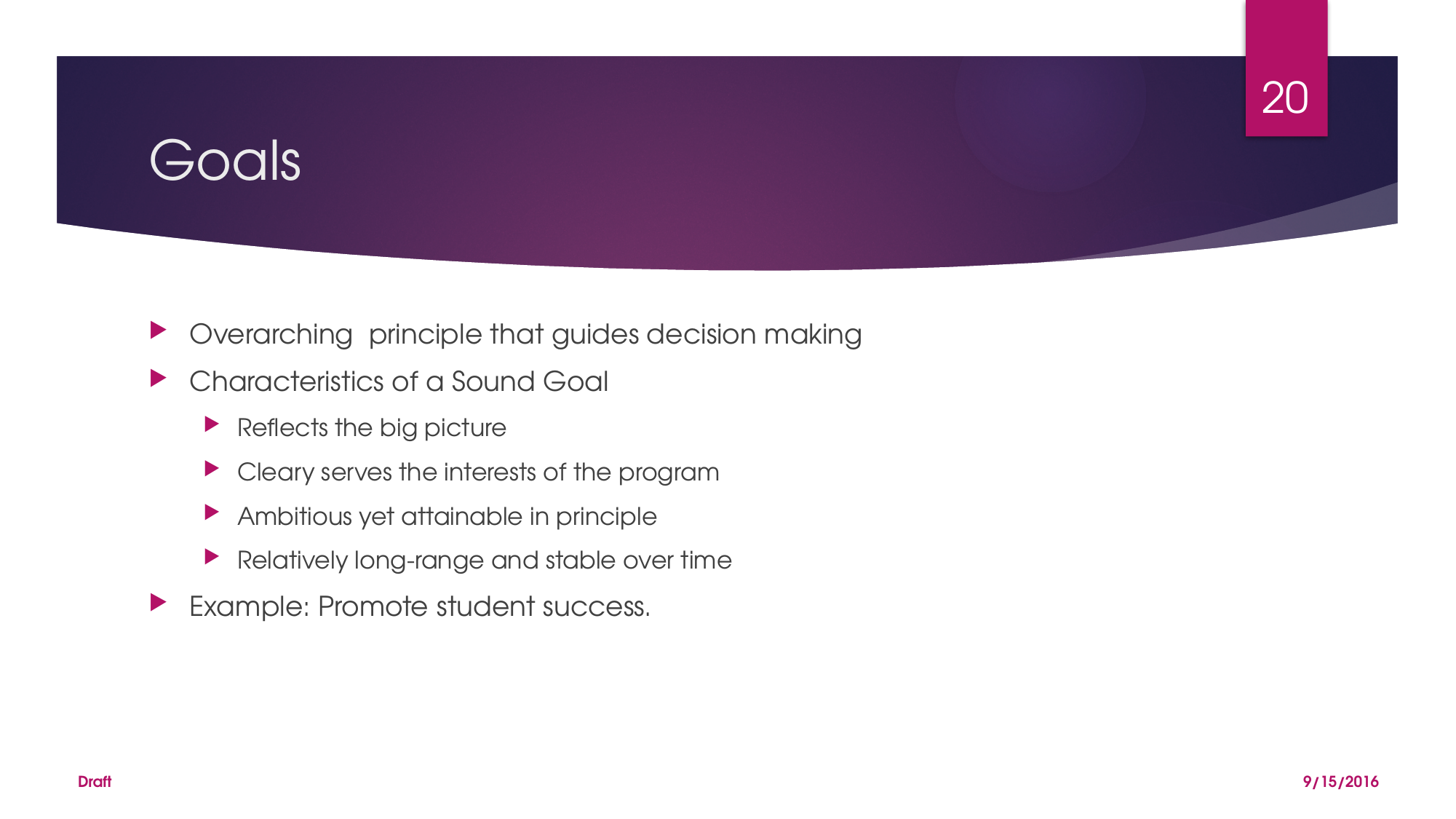

20
# Goals
Overarching  principle that guides decision making
Characteristics of a Sound Goal
Reflects the big picture
Cleary serves the interests of the program
Ambitious yet attainable in principle
Relatively long-range and stable over time
Example: Promote student success.
Draft
9/15/2016